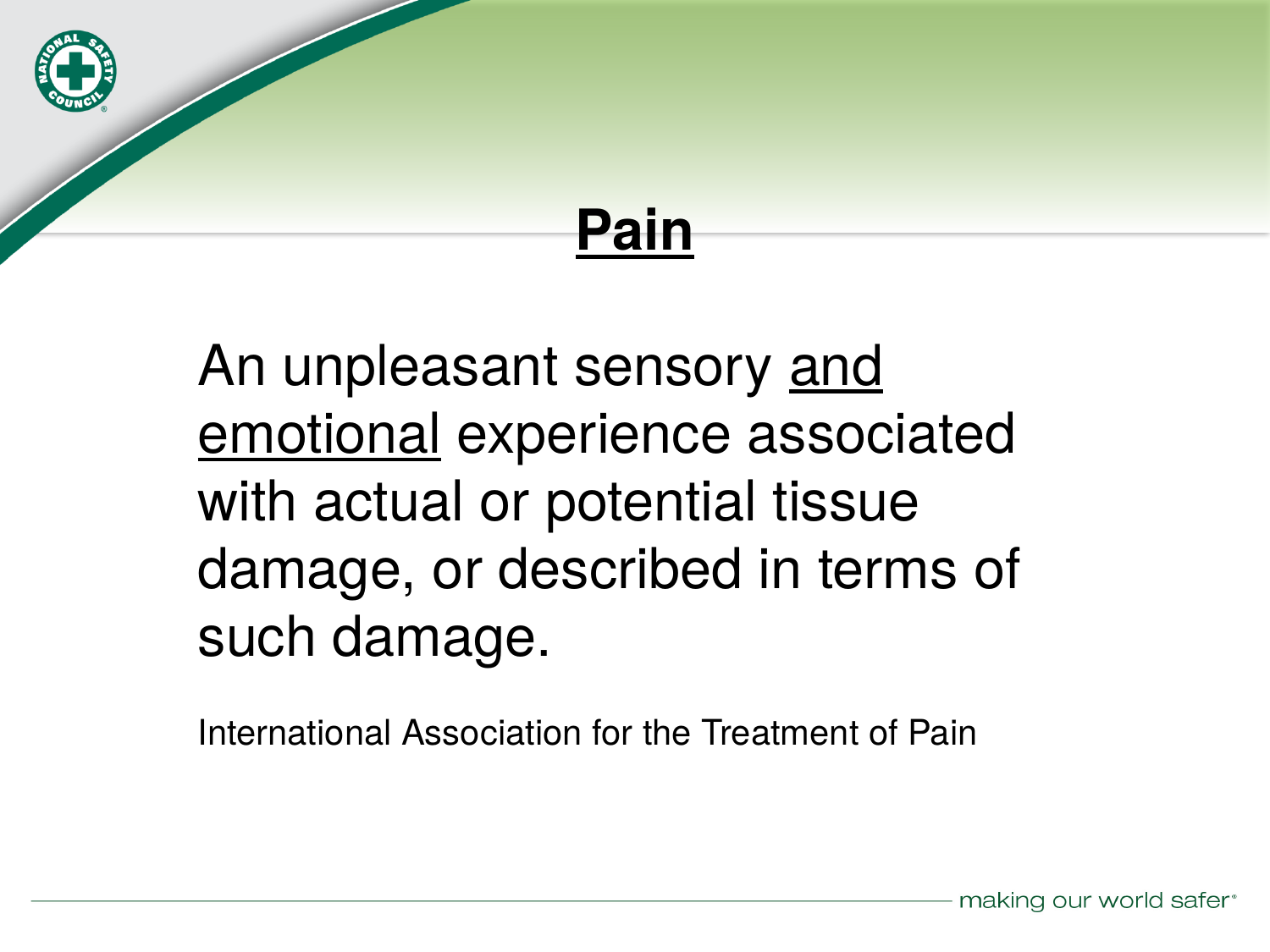

Pain

An unpleasant sensory and emotional experience associated with actual or potential tissue damage, or described in terms of such damage.

International Association for the Treatment of Pain